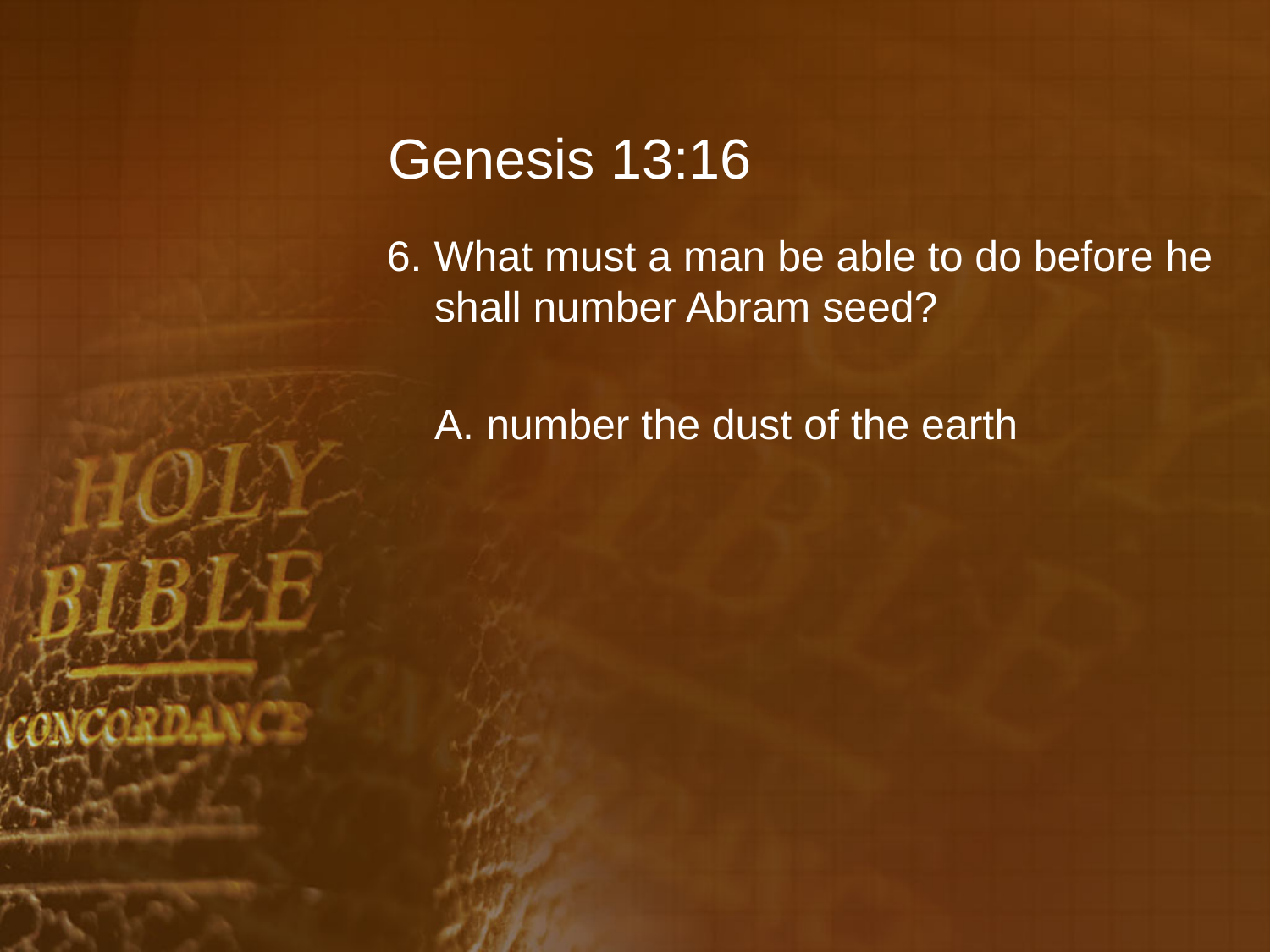

# Genesis 13:16
6. What must a man be able to do before he shall number Abram seed?

	A. number the dust of the earth